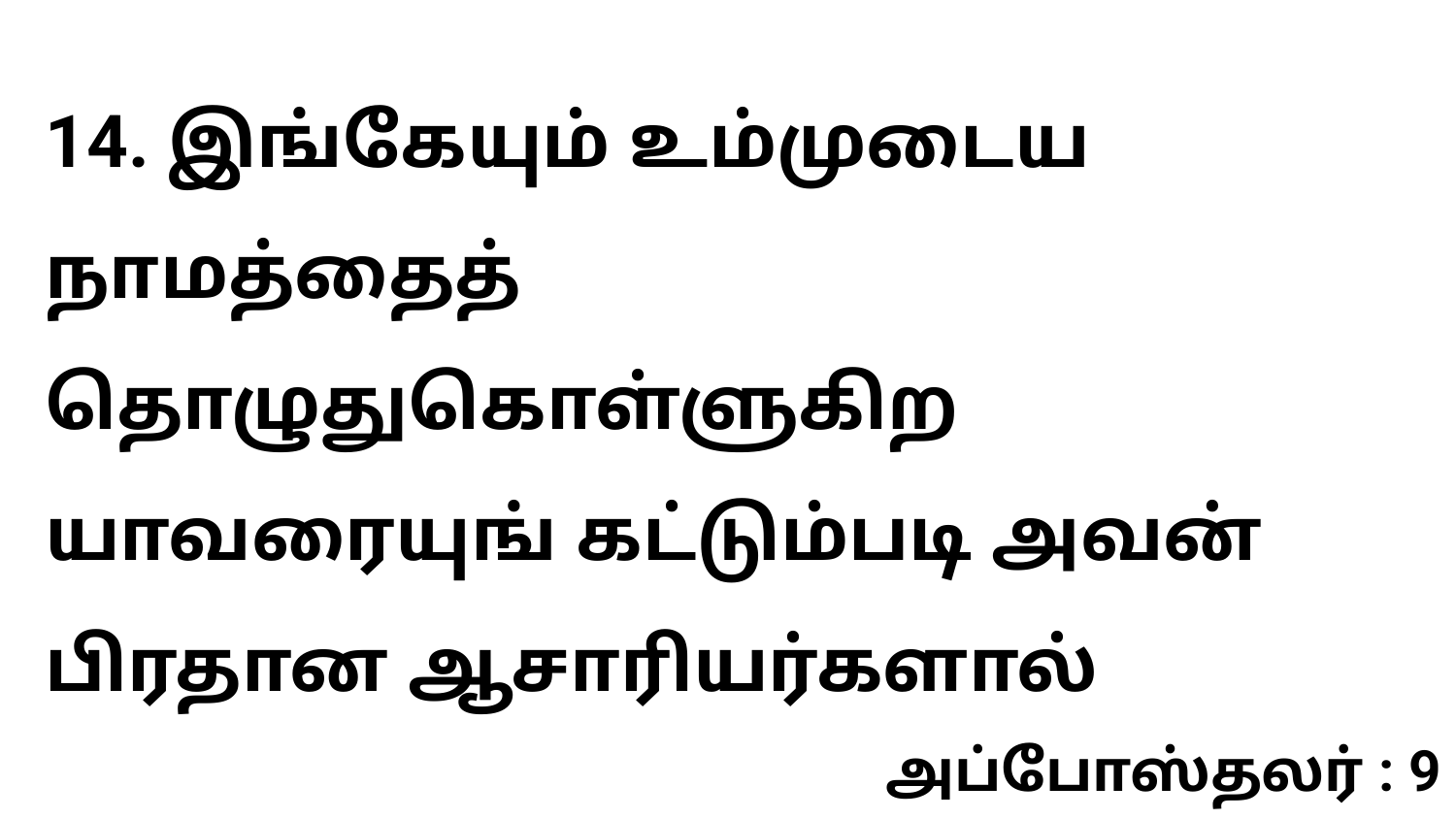

14. இங்கேயும் உம்முடைய நாமத்தைத் தொழுதுகொள்ளுகிற யாவரையுங் கட்டும்படி அவன் பிரதான ஆசாரியர்களால்
அப்போஸ்தலர் : 9